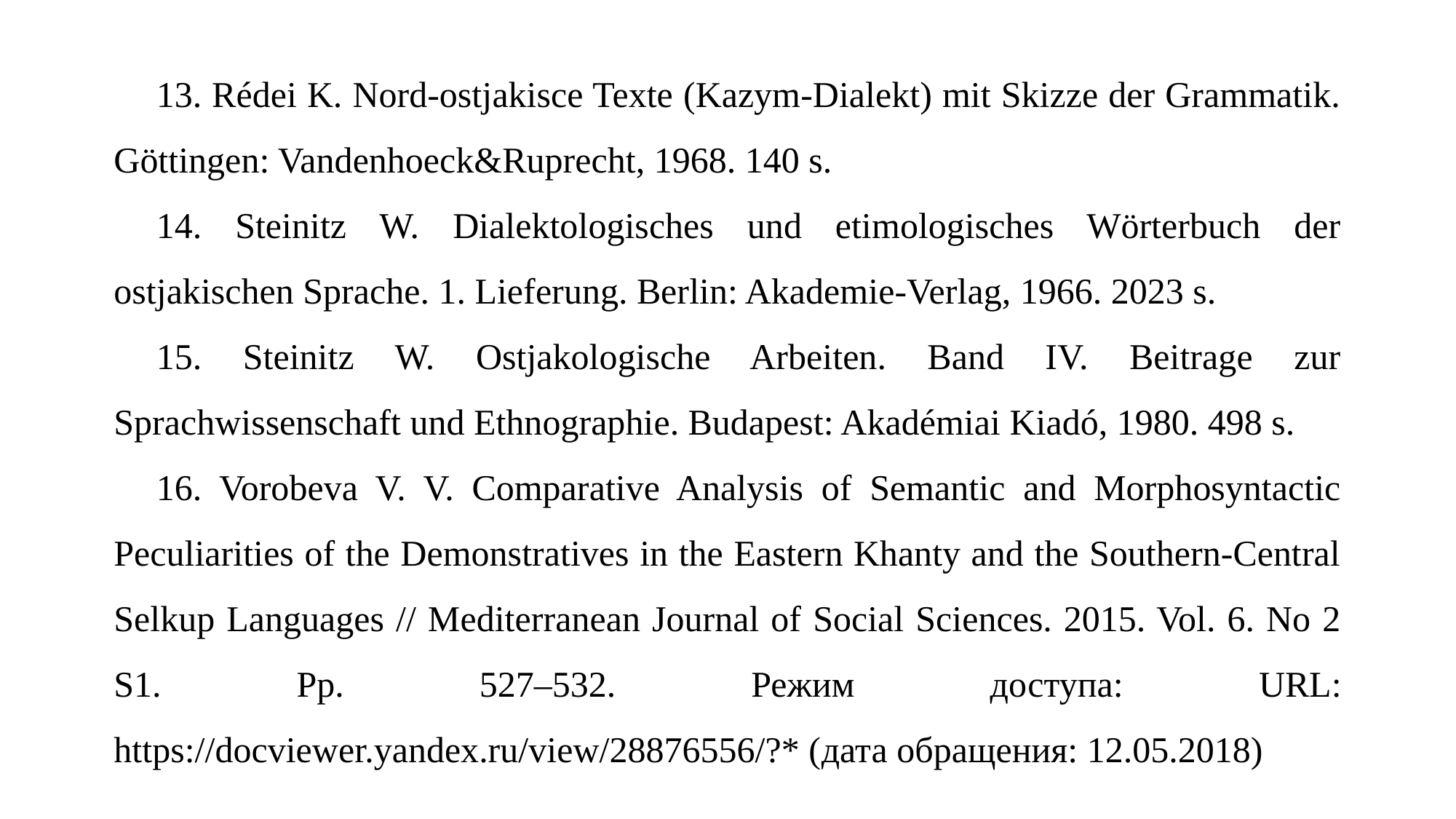

13. Rédei K. Nord-ostjakisce Texte (Kazym-Dialekt) mit Skizze der Grammatik. Göttingen: Vandenhoeck&Ruprecht, 1968. 140 s.
14. Steinitz W. Dialektologisches und etimologisches Wörterbuch der ostjakischen Sprache. 1. Lieferung. Berlin: Akademie-Verlag, 1966. 2023 s.
15. Steinitz W. Ostjakologische Arbeiten. Band IV. Beitrage zur Sprachwissenschaft und Ethnographie. Budapest: Akadémiai Kiadó, 1980. 498 s.
16. Vorobeva V. V. Comparative Analysis of Semantic and Morphosyntactic Peculiarities of the Demonstratives in the Eastern Khanty and the Southern-Central Selkup Languages // Mediterranean Journal of Social Sciences. 2015. Vol. 6. No 2 S1. Рp. 527–532. Режим доступа: URL: https://docviewer.yandex.ru/view/28876556/?* (дата обращения: 12.05.2018)